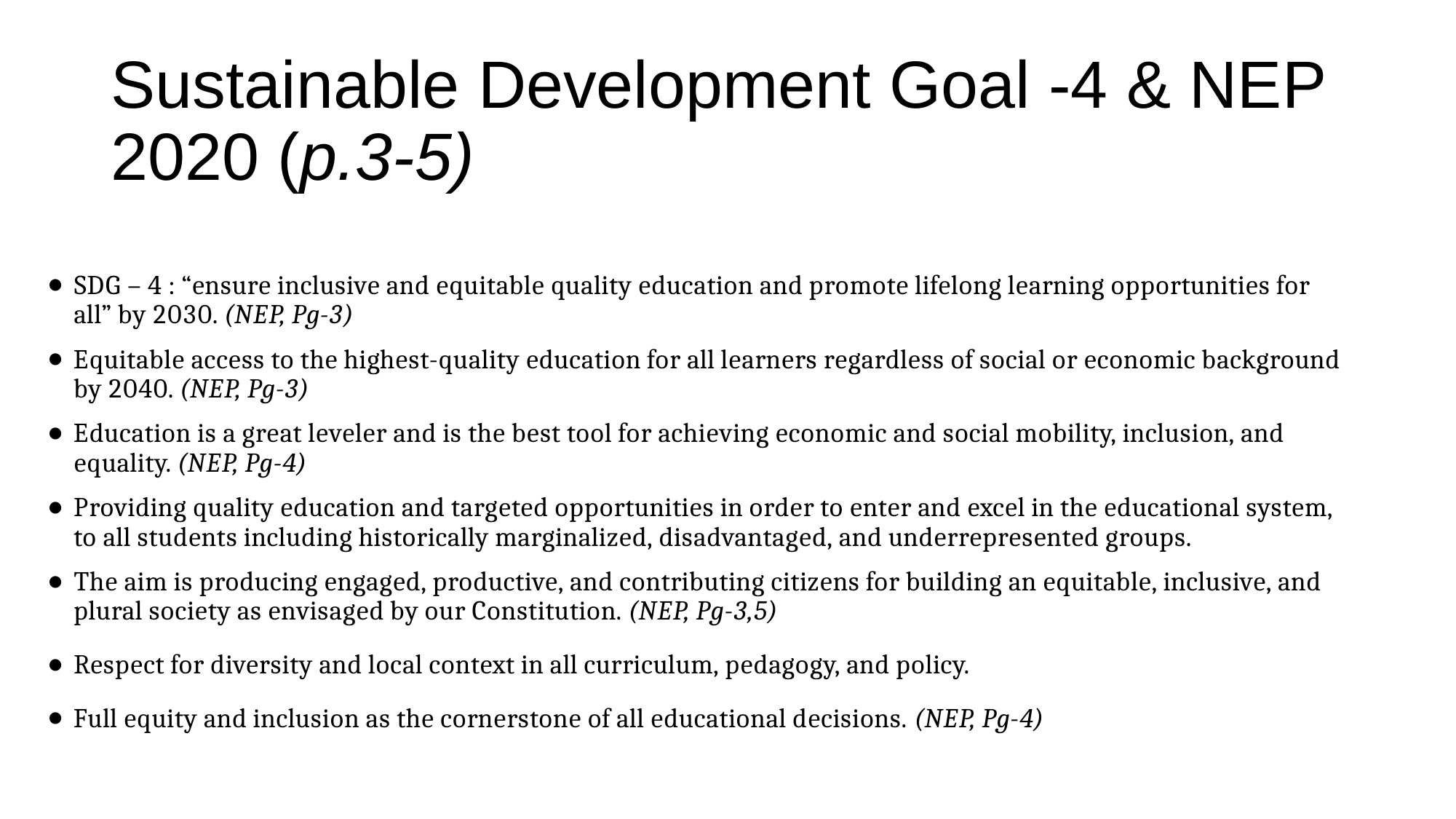

# Sustainable Development Goal -4 & NEP 2020 (p.3-5)
SDG – 4 : “ensure inclusive and equitable quality education and promote lifelong learning opportunities for all” by 2030. (NEP, Pg-3)
Equitable access to the highest-quality education for all learners regardless of social or economic background by 2040. (NEP, Pg-3)
Education is a great leveler and is the best tool for achieving economic and social mobility, inclusion, and equality. (NEP, Pg-4)
Providing quality education and targeted opportunities in order to enter and excel in the educational system, to all students including historically marginalized, disadvantaged, and underrepresented groups.
The aim is producing engaged, productive, and contributing citizens for building an equitable, inclusive, and plural society as envisaged by our Constitution. (NEP, Pg-3,5)
Respect for diversity and local context in all curriculum, pedagogy, and policy.
Full equity and inclusion as the cornerstone of all educational decisions. (NEP, Pg-4)